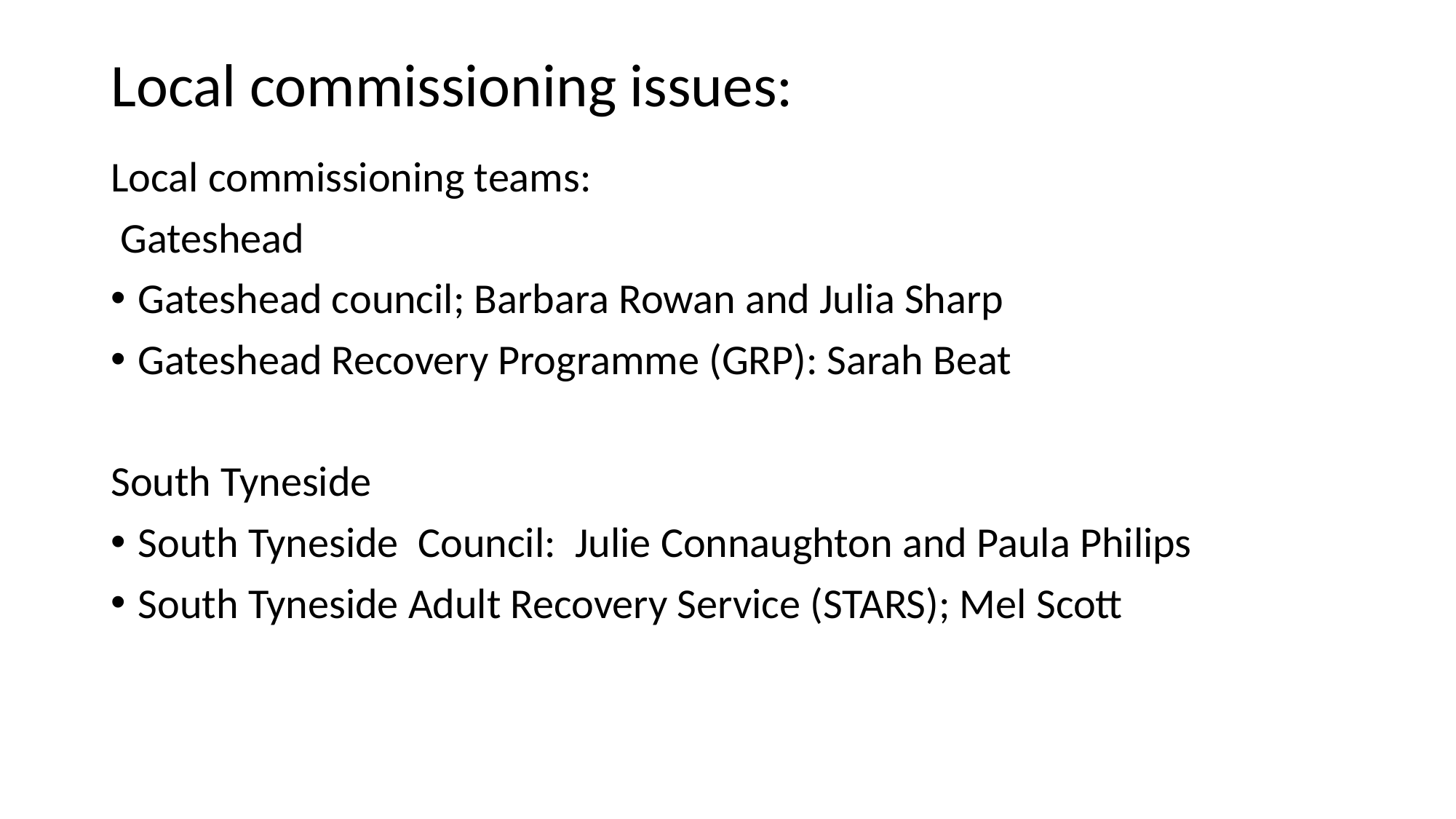

# Local commissioning issues:
Local commissioning teams:
 Gateshead
Gateshead council; Barbara Rowan and Julia Sharp
Gateshead Recovery Programme (GRP): Sarah Beat

South Tyneside
South Tyneside  Council:  Julie Connaughton and Paula Philips
South Tyneside Adult Recovery Service (STARS); Mel Scott